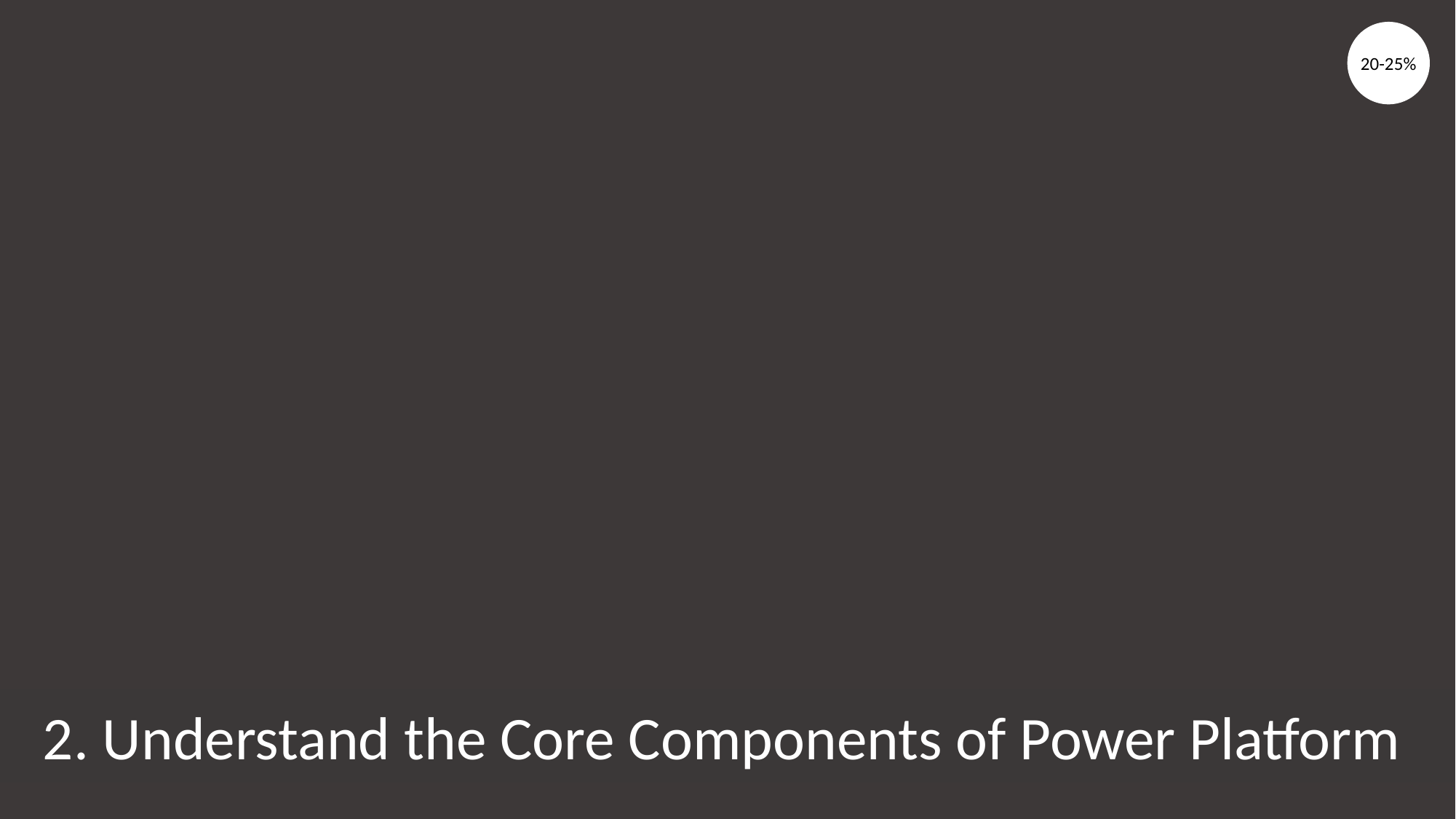

20-25%
2. Understand the Core Components of Power Platform